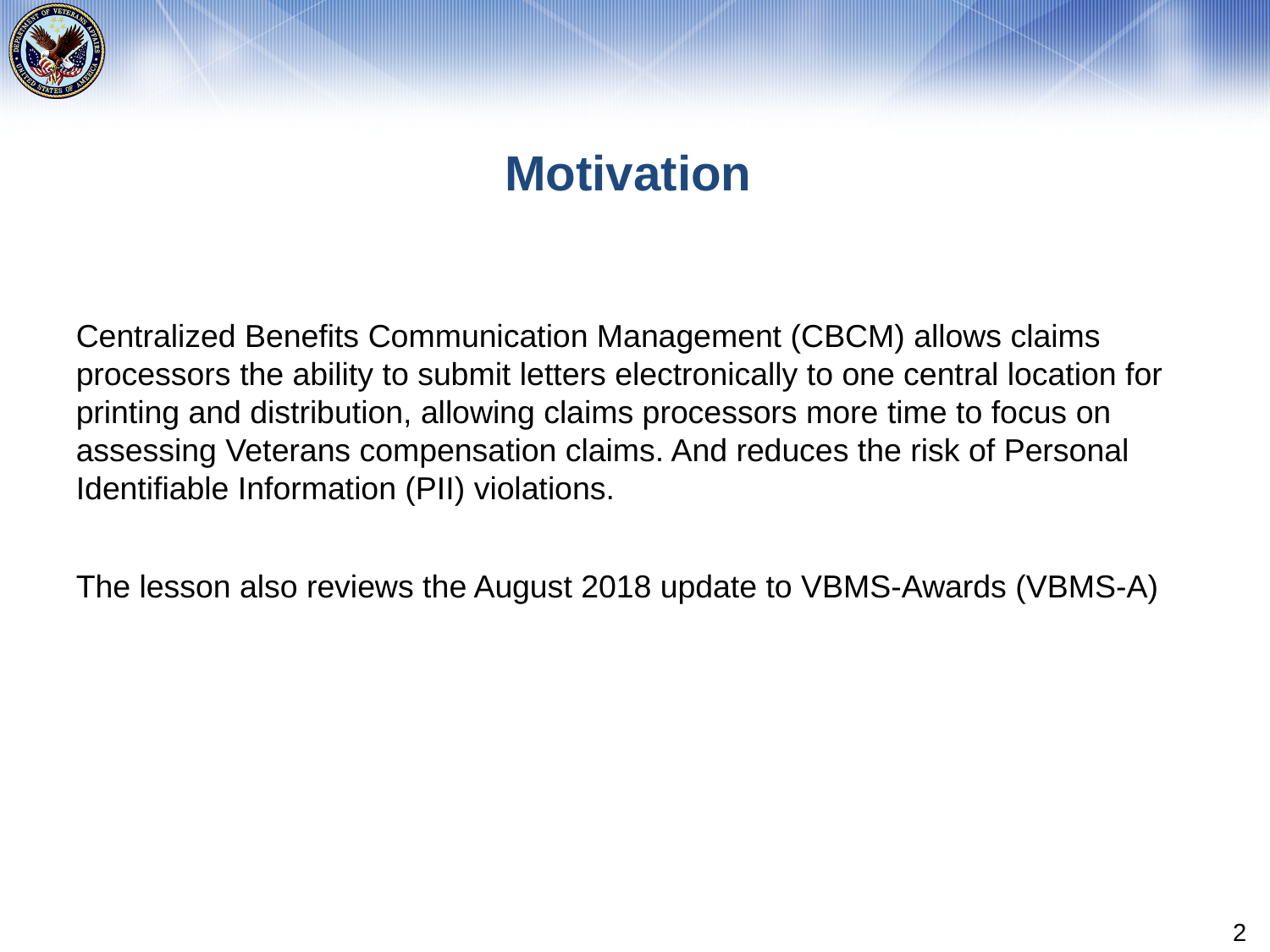

# Motivation

Centralized Benefits Communication Management (CBCM) allows claims processors the ability to submit letters electronically to one central location for printing and distribution, allowing claims processors more time to focus on assessing Veterans compensation claims. And reduces the risk of Personal Identifiable Information (PII) violations.

The lesson also reviews the August 2018 update to VBMS-Awards (VBMS-A)

2